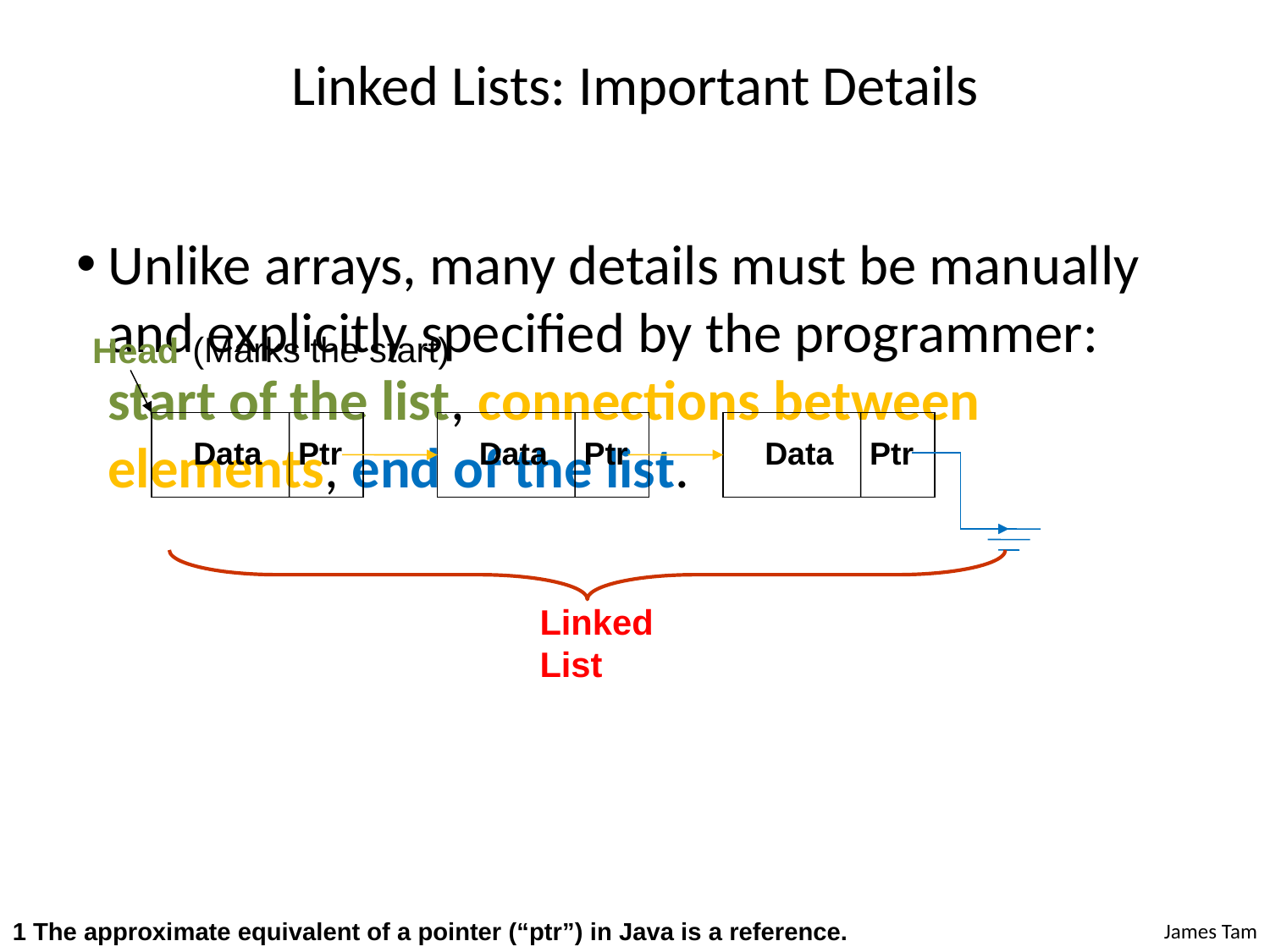

# Linked Lists: Important Details
Unlike arrays, many details must be manually and explicitly specified by the programmer: start of the list, connections between elements, end of the list.

Caution! Take care to ensure the reference to the first element is never lost.
Otherwise the entire list is lost

(Marks the start)
Head

Data
Ptr

Data
Ptr

Data
Ptr

Linked List
1 The approximate equivalent of a pointer (“ptr”) in Java is a reference.